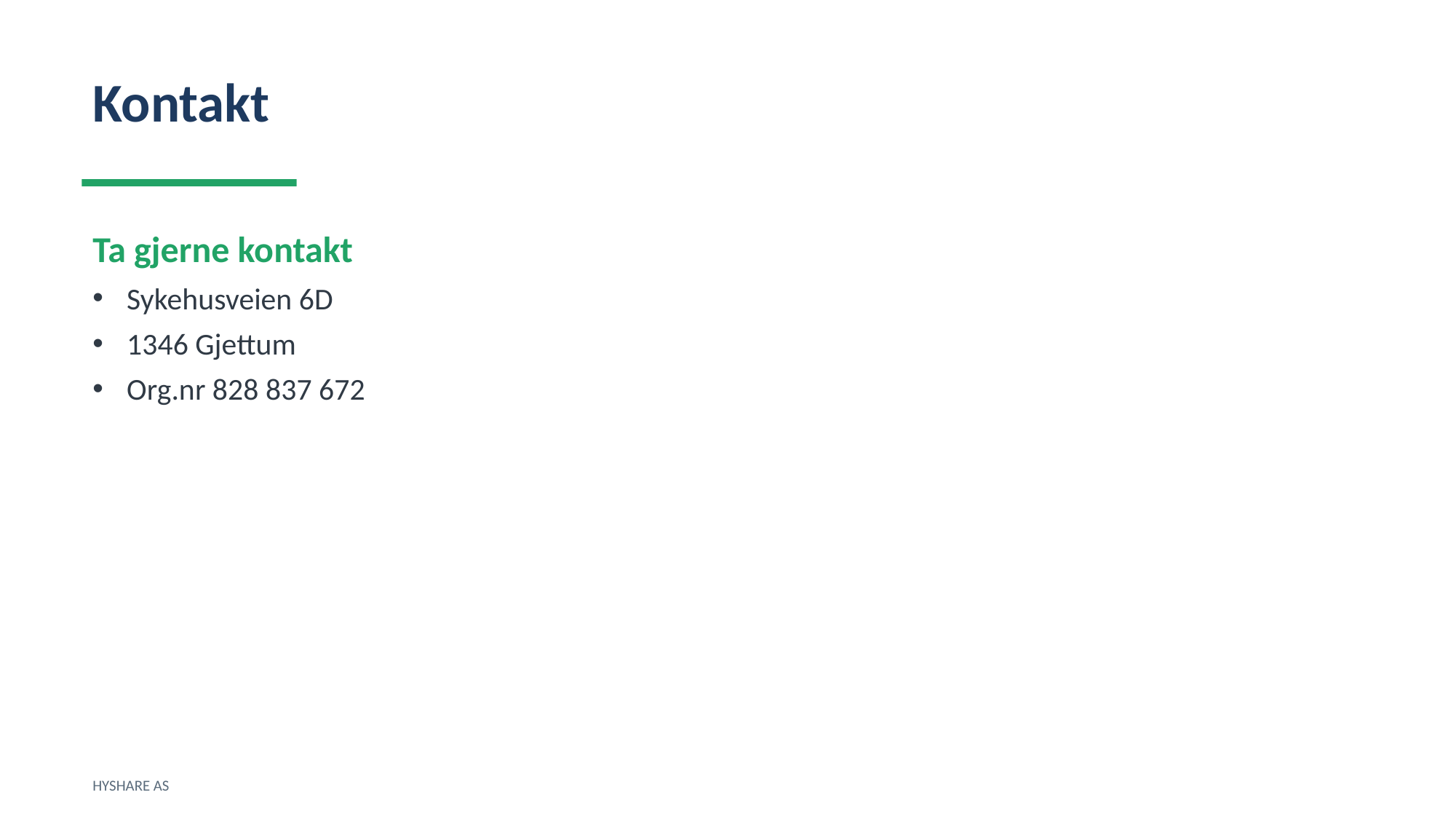

Kontakt

Ta gjerne kontakt
Sykehusveien 6D
1346 Gjettum
Org.nr 828 837 672
HYSHARE AS